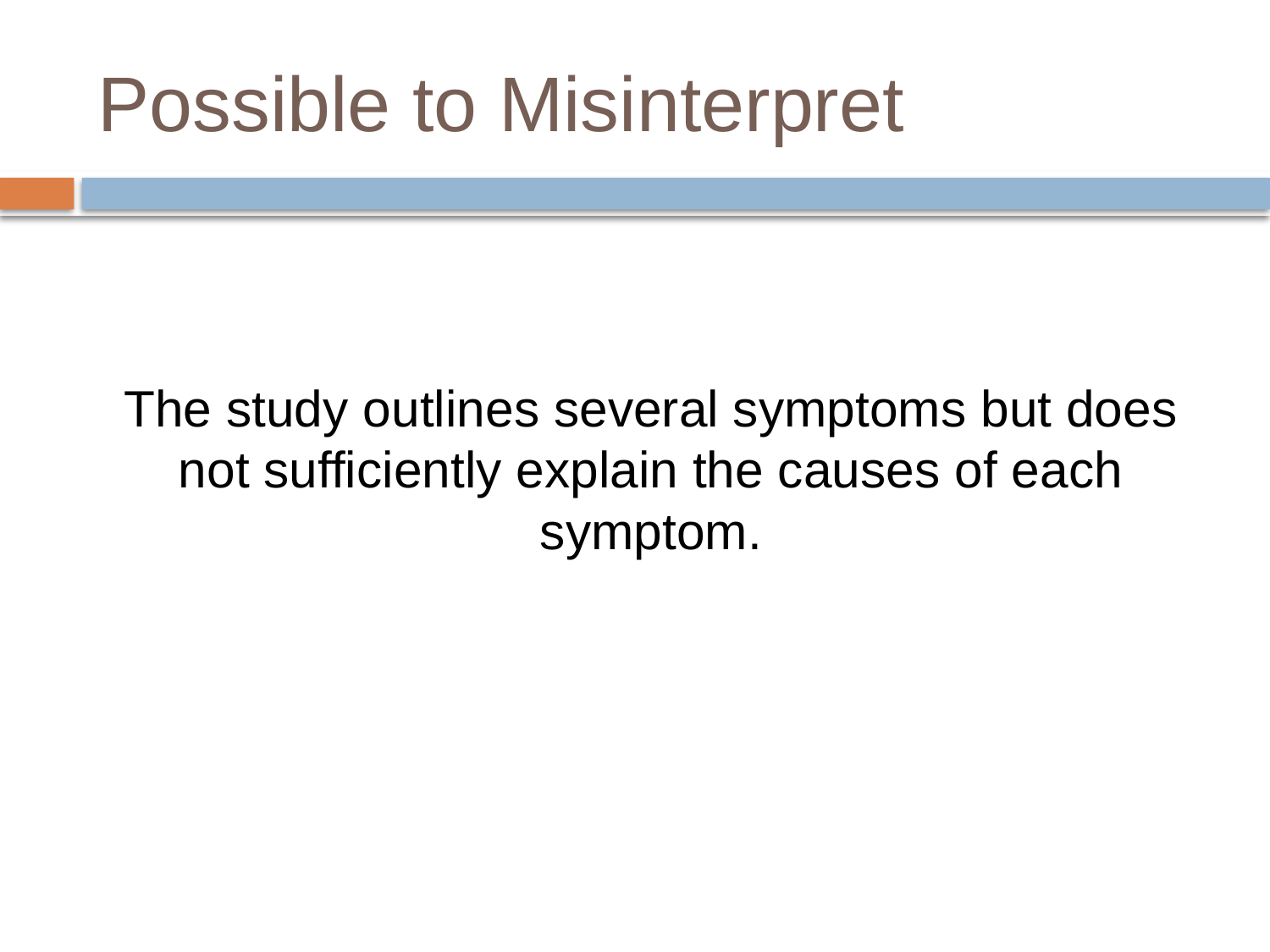

# Possible to Misinterpret

The study outlines several symptoms but does not sufficiently explain the causes of each symptom.